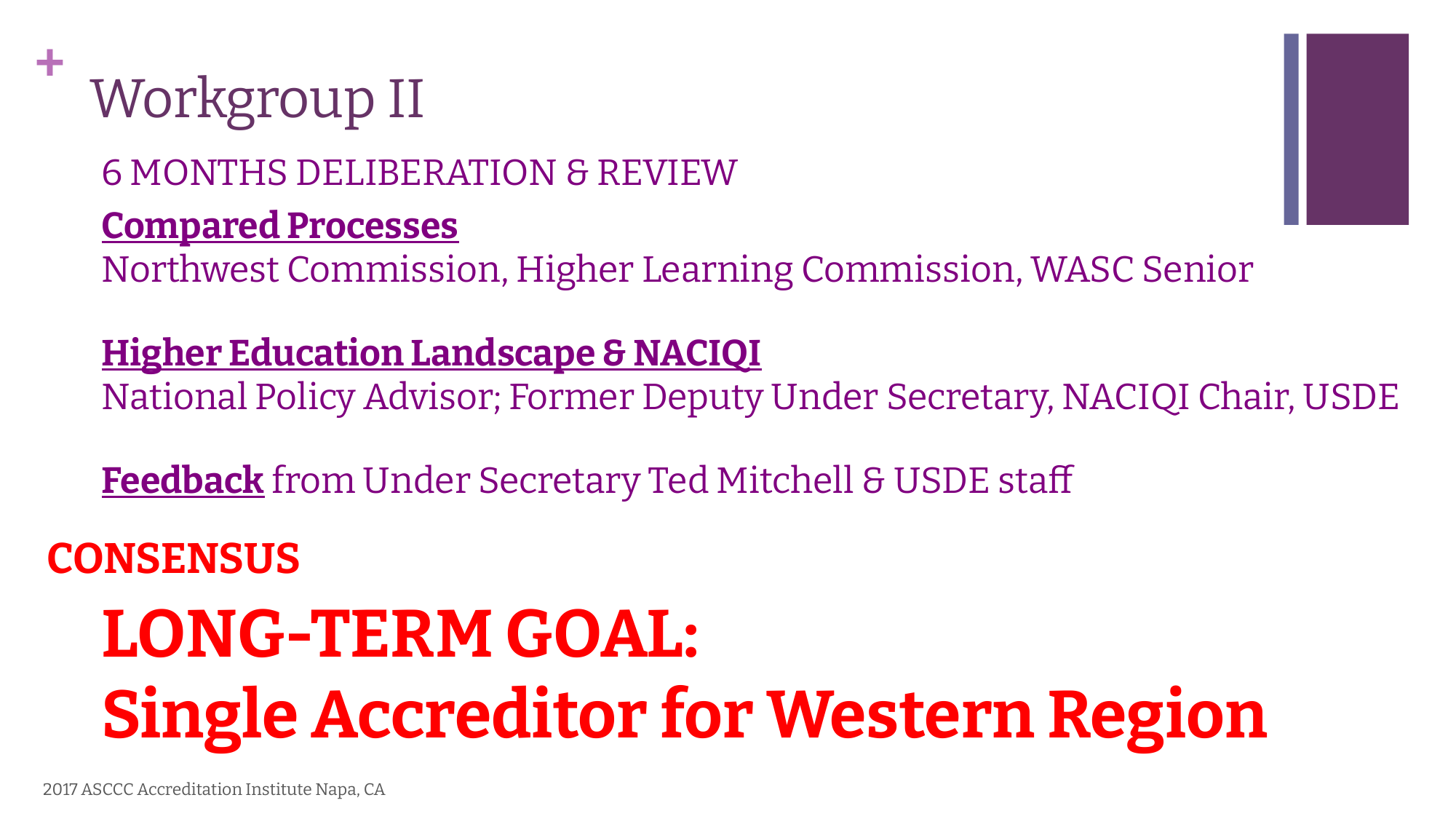

# Workgroup II
6 MONTHS DELIBERATION & REVIEW
Compared Processes
Northwest Commission, Higher Learning Commission, WASC Senior

Higher Education Landscape & NACIQI
National Policy Advisor; Former Deputy Under Secretary, NACIQI Chair, USDE

Feedback from Under Secretary Ted Mitchell & USDE staff
CONSENSUS
LONG-TERM GOAL:
Single Accreditor for Western Region

2017 ASCCC Accreditation Institute Napa, CA